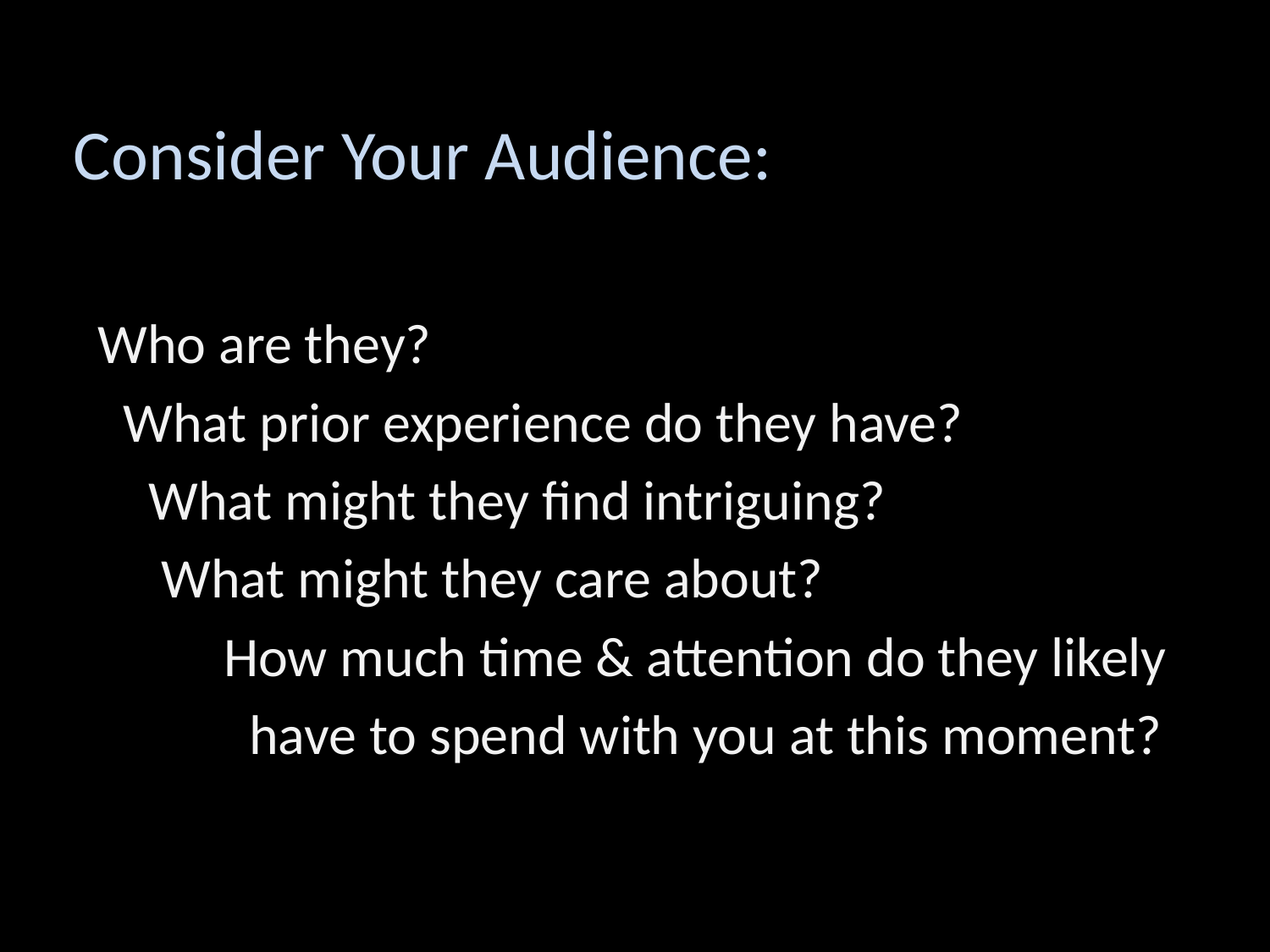

# Consider Your Audience:
Who are they?
  What prior experience do they have?
    What might they find intriguing?
     What might they care about?
		How much time & attention do they likely
 		  have to spend with you at this moment?